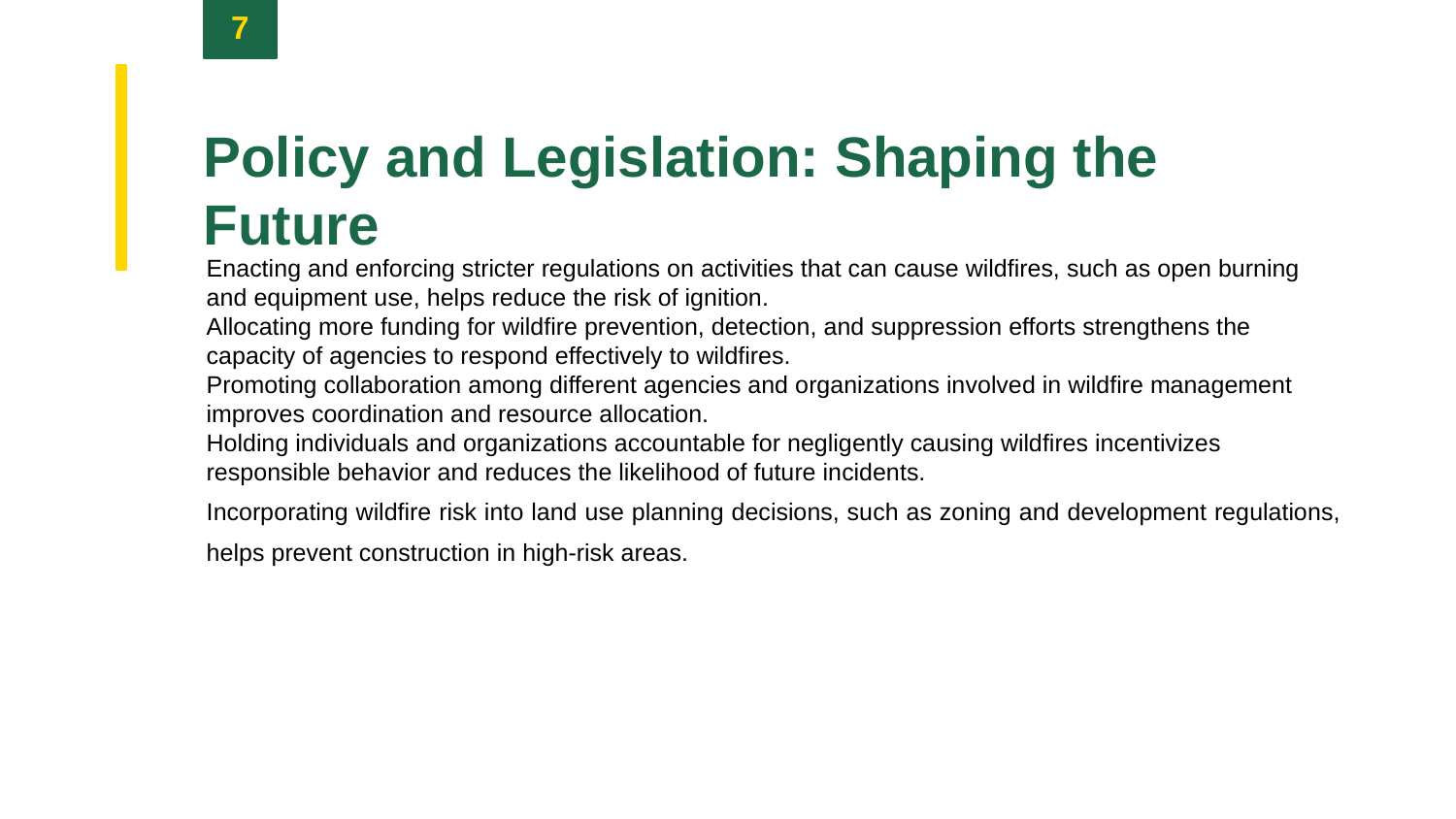

7

Policy and Legislation: Shaping the Future
Enacting and enforcing stricter regulations on activities that can cause wildfires, such as open burning and equipment use, helps reduce the risk of ignition.
Allocating more funding for wildfire prevention, detection, and suppression efforts strengthens the capacity of agencies to respond effectively to wildfires.
Promoting collaboration among different agencies and organizations involved in wildfire management improves coordination and resource allocation.
Holding individuals and organizations accountable for negligently causing wildfires incentivizes responsible behavior and reduces the likelihood of future incidents.
Incorporating wildfire risk into land use planning decisions, such as zoning and development regulations, helps prevent construction in high-risk areas.